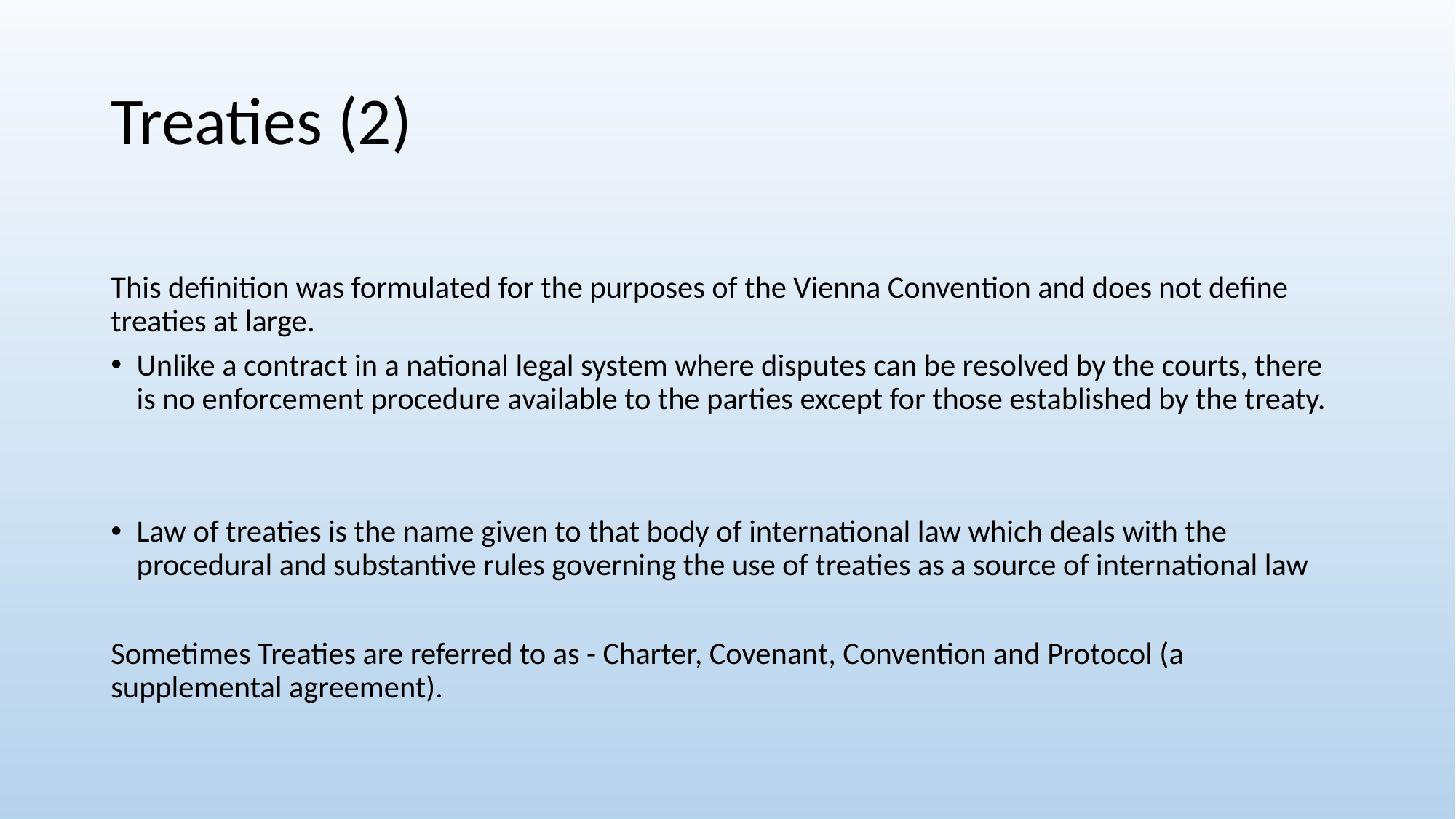

# Treaties (2)

This definition was formulated for the purposes of the Vienna Convention and does not define treaties at large.
Unlike a contract in a national legal system where disputes can be resolved by the courts, there is no enforcement procedure available to the parties except for those established by the treaty.

Law of treaties is the name given to that body of international law which deals with the procedural and substantive rules governing the use of treaties as a source of international law

Sometimes Treaties are referred to as - Charter, Covenant, Convention and Protocol (a supplemental agreement).